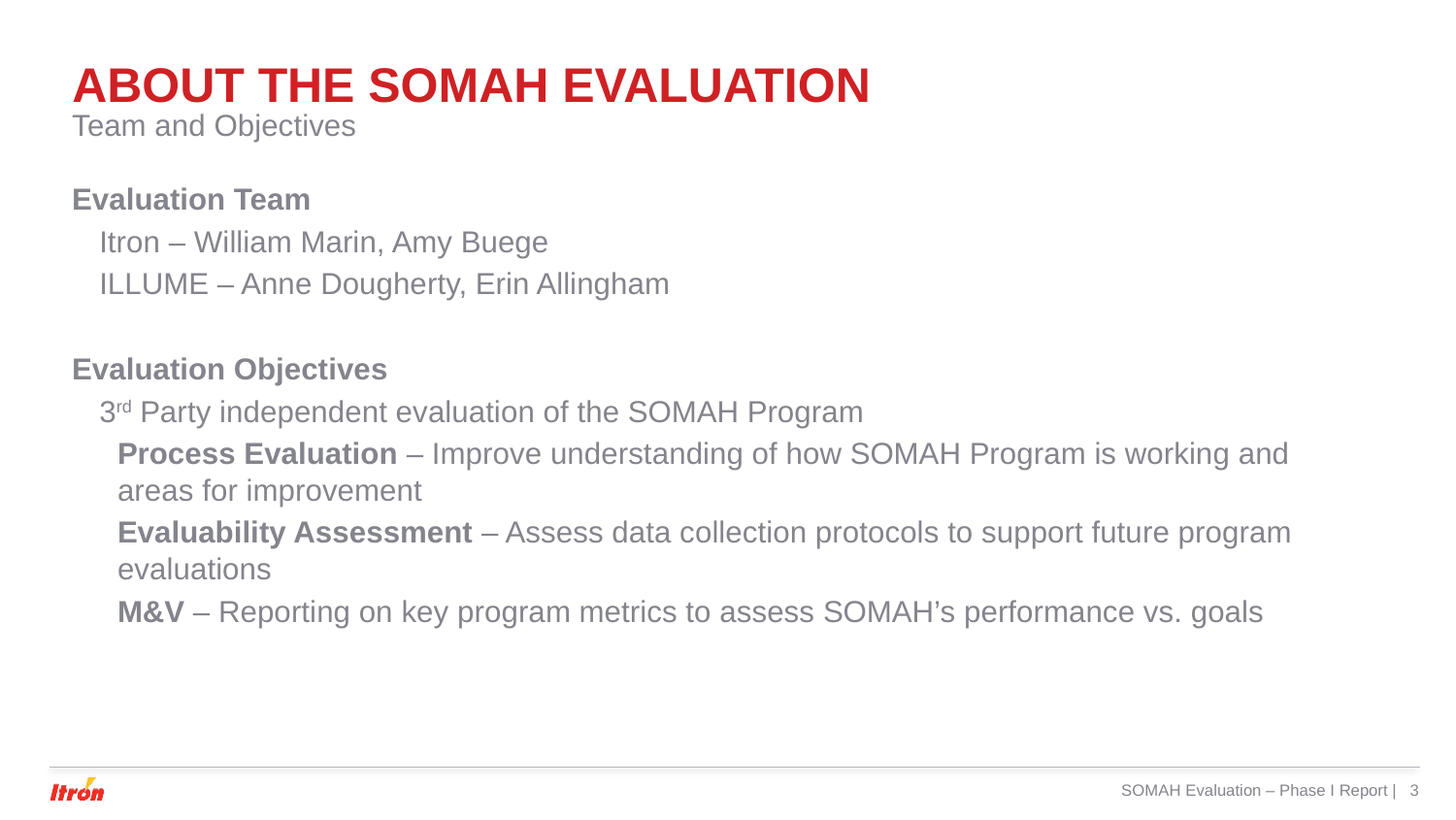

# About the SOMAH Evaluation
Team and Objectives
Evaluation Team
Itron – William Marin, Amy Buege
ILLUME – Anne Dougherty, Erin Allingham

Evaluation Objectives
3rd Party independent evaluation of the SOMAH Program
Process Evaluation – Improve understanding of how SOMAH Program is working and areas for improvement
Evaluability Assessment – Assess data collection protocols to support future program evaluations
M&V – Reporting on key program metrics to assess SOMAH’s performance vs. goals

SOMAH Evaluation – Phase I Report |